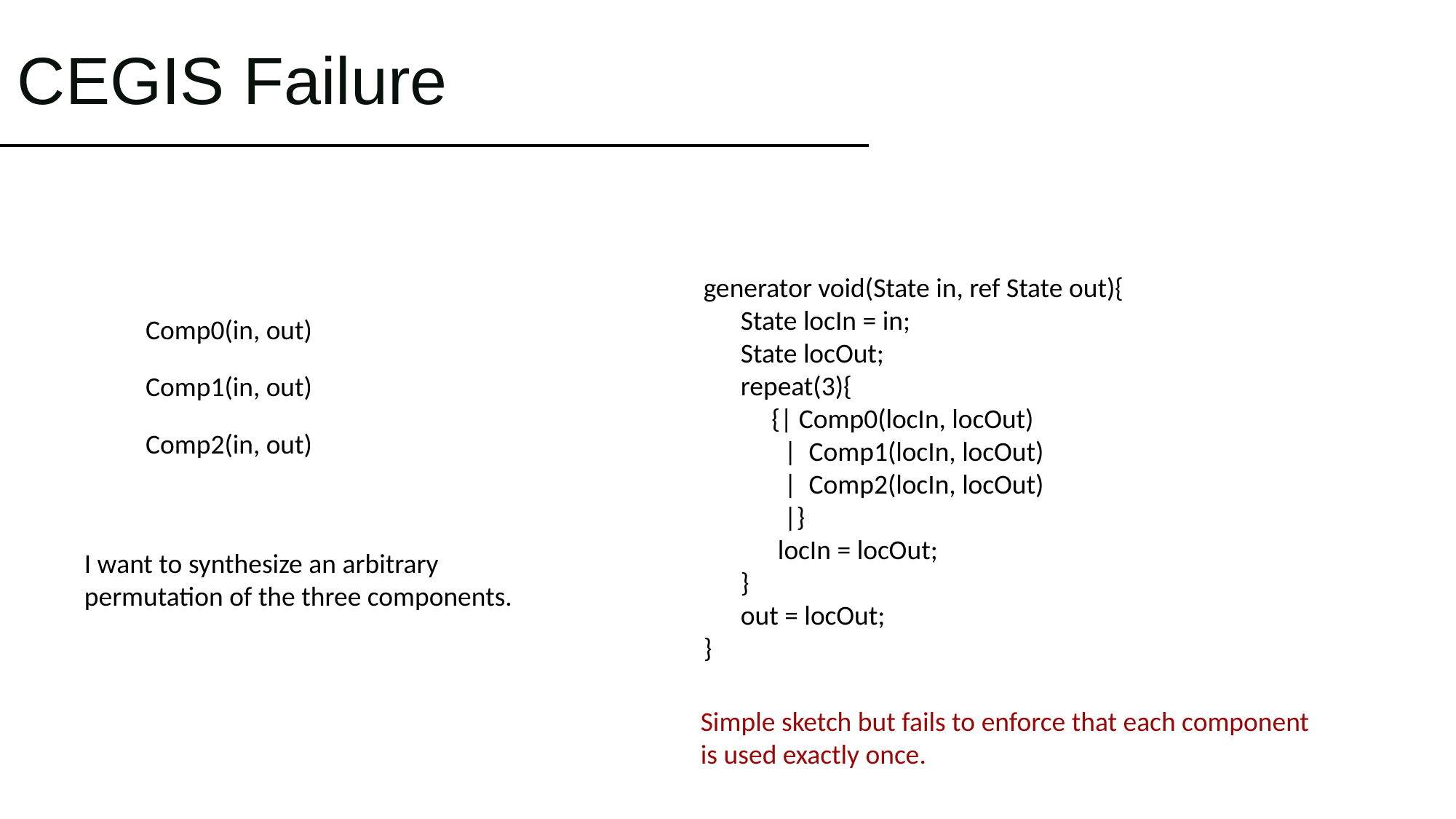

# CEGIS Failure
generator void(State in, ref State out){
      State locIn = in;
      State locOut;
      repeat(3){
           {| Comp0(locIn, locOut)
             |  Comp1(locIn, locOut)
             |  Comp2(locIn, locOut)
             |}
            locIn = locOut;
      }
      out = locOut;
}
Comp0(in, out)
Comp1(in, out)
Comp2(in, out)
I want to synthesize an arbitrary
permutation of the three components.
Simple sketch but fails to enforce that each component is used exactly once.